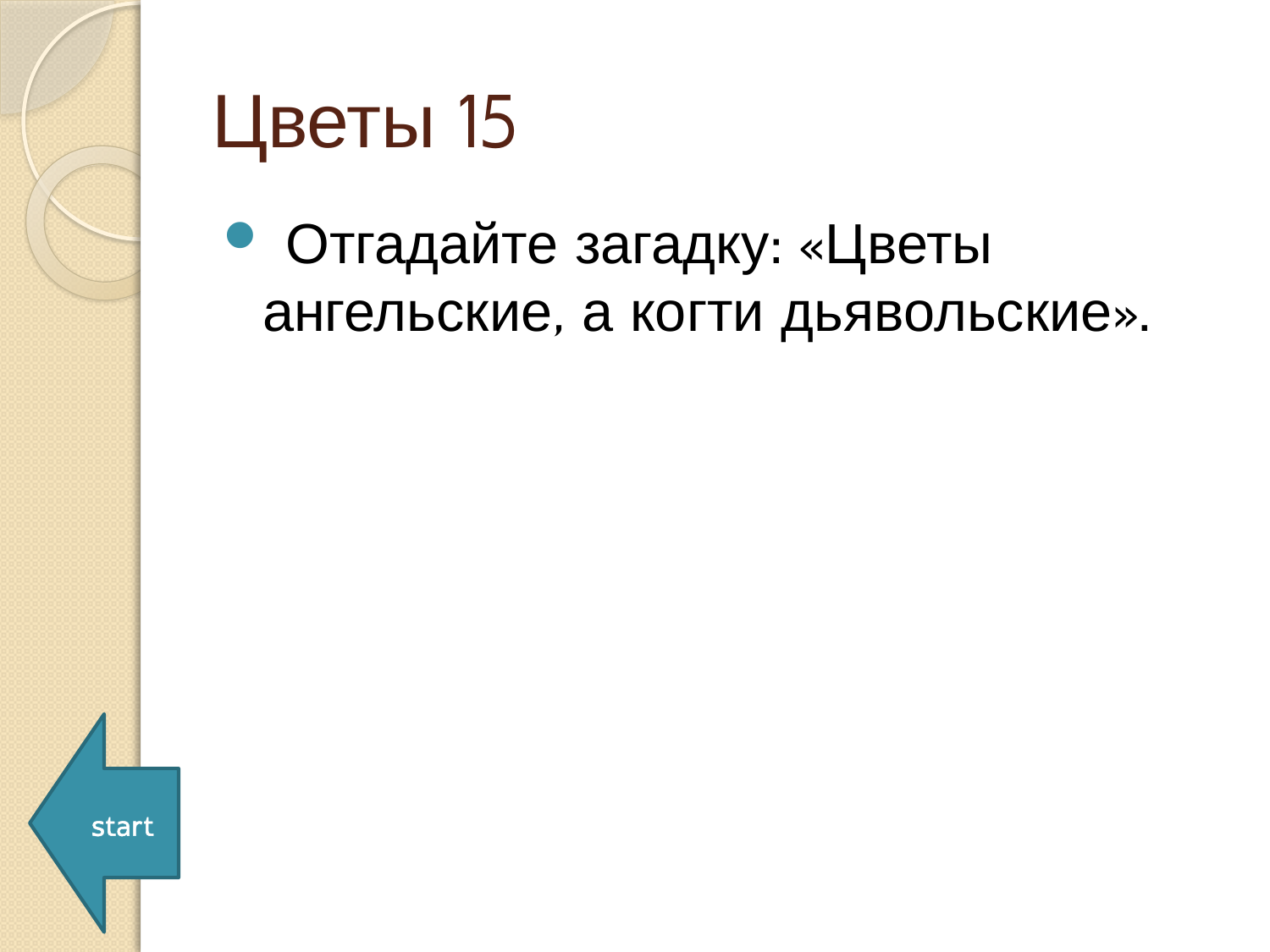

# Цветы 15
 Отгадайте загадку: «Цветы ангельские, а когти дьявольские».
start